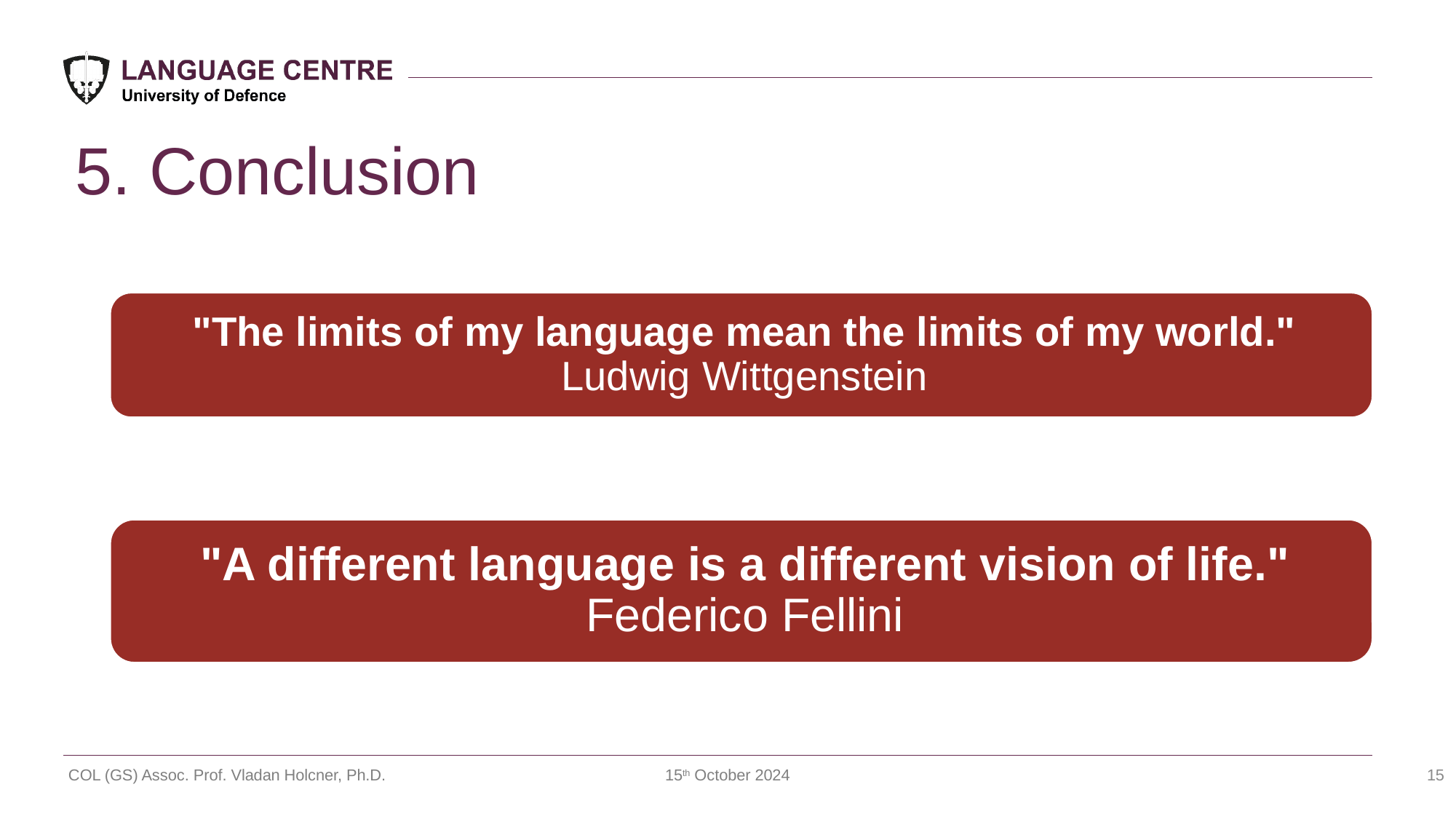

# 5. Conclusion

"The limits of my language mean the limits of my world." Ludwig Wittgenstein
"A different language is a different vision of life." Federico Fellini
15
COL (GS) Assoc. Prof. Vladan Holcner, Ph.D.
15th October 2024